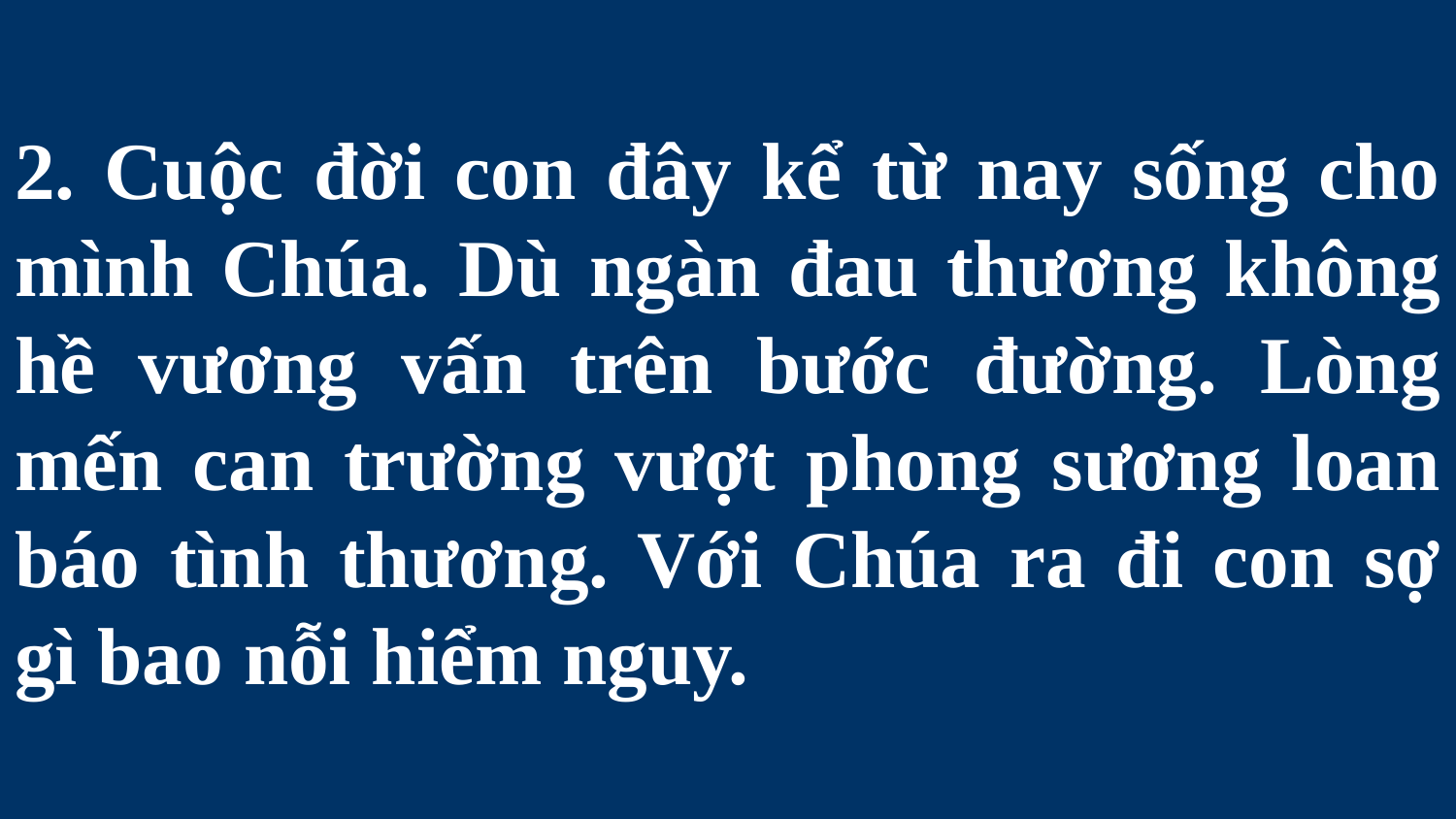

# 2. Cuộc đời con đây kể từ nay sống cho mình Chúa. Dù ngàn đau thương không hề vương vấn trên bước đường. Lòng mến can trường vượt phong sương loan báo tình thương. Với Chúa ra đi con sợ gì bao nỗi hiểm nguy.